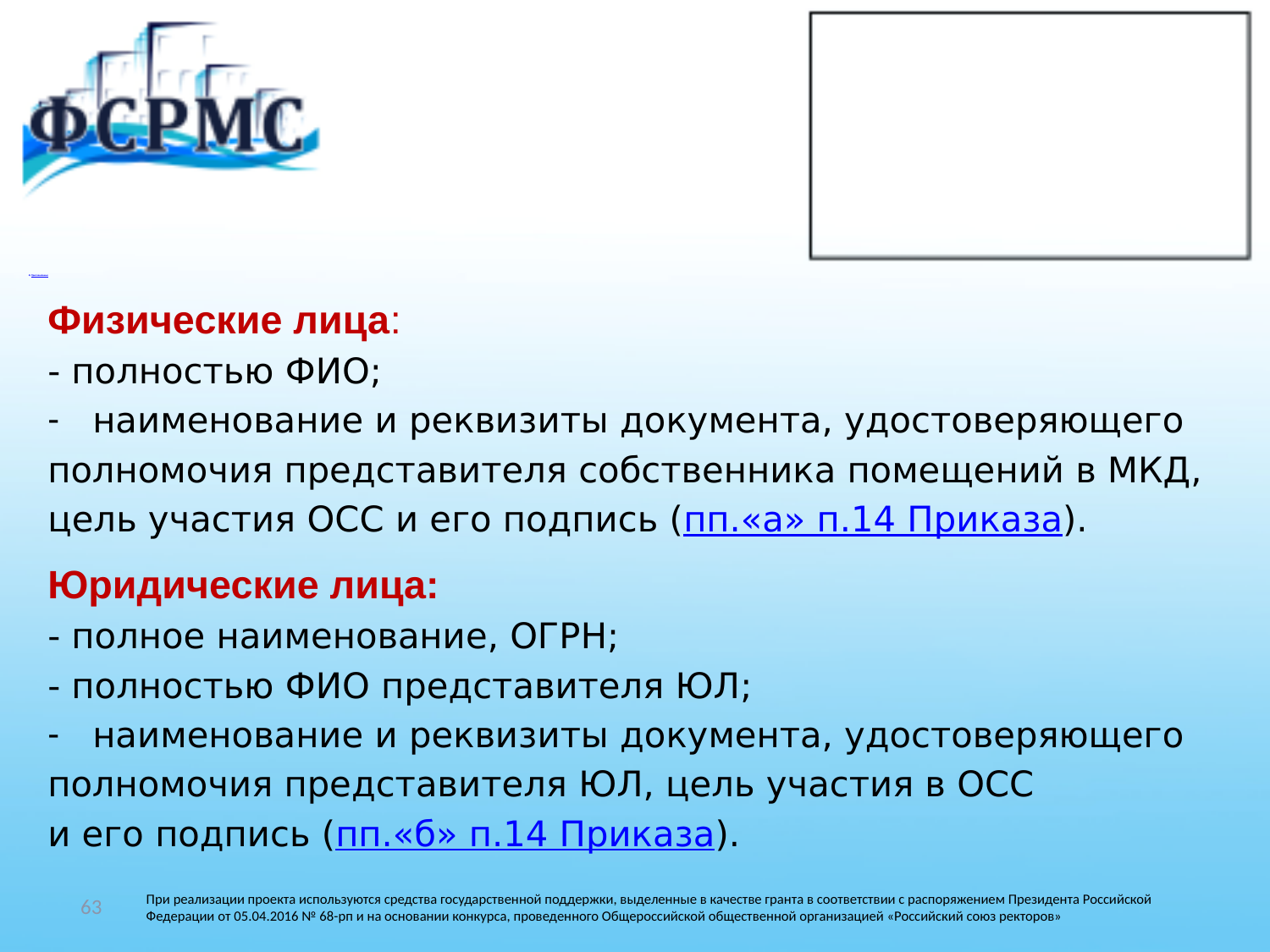

# 4) Приглашённые
Физические лица:
- полностью ФИО;
наименование и реквизиты документа, удостоверяющего
полномочия представителя собственника помещений в МКД,
цель участия ОСС и его подпись (пп.«а» п.14 Приказа).
Юридические лица:
- полное наименование, ОГРН;
- полностью ФИО представителя ЮЛ;
наименование и реквизиты документа, удостоверяющего
полномочия представителя ЮЛ, цель участия в ОСС
и его подпись (пп.«б» п.14 Приказа).

63